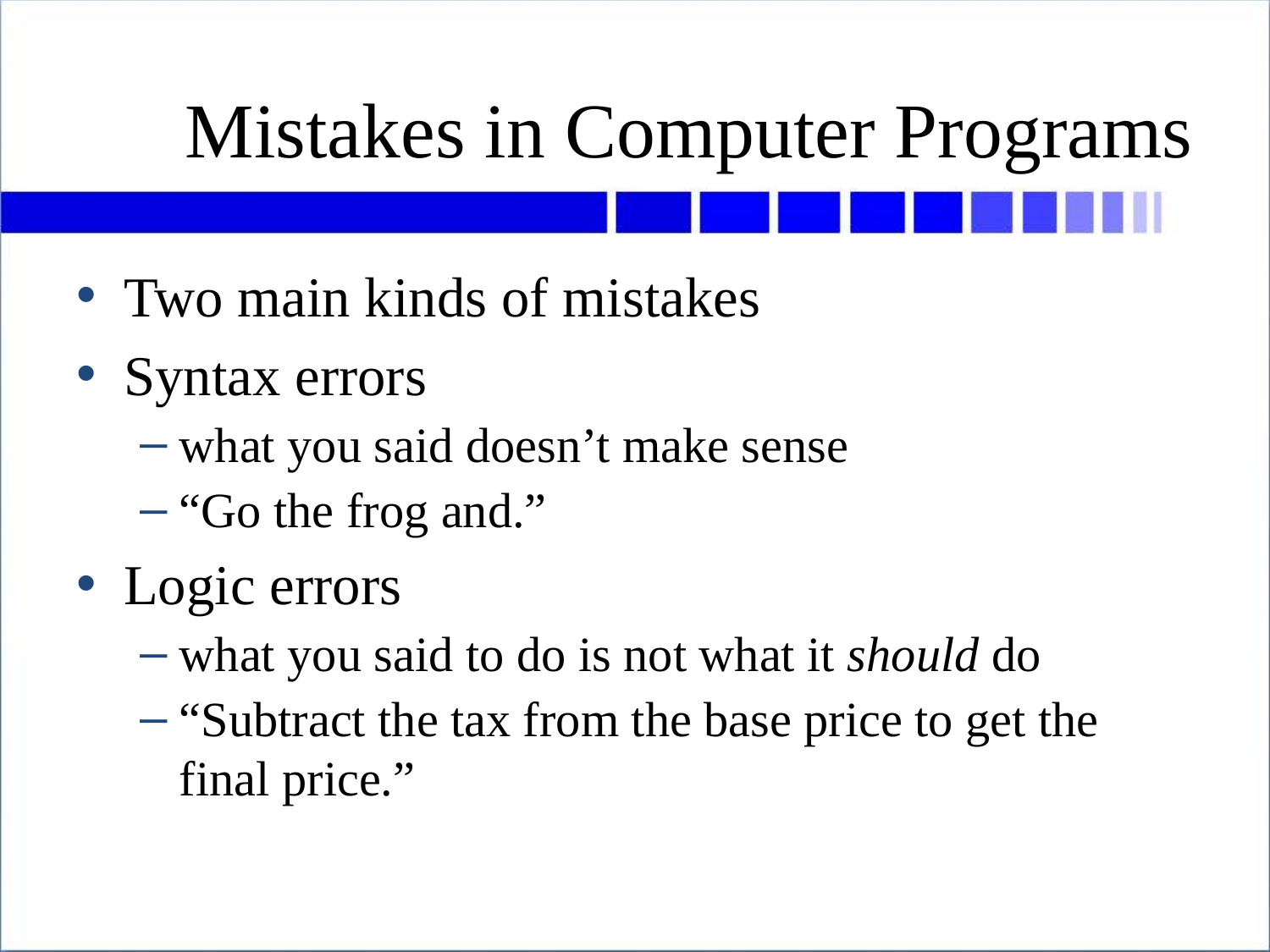

# Mistakes in Computer Programs
Two main kinds of mistakes
Syntax errors
what you said doesn’t make sense
“Go the frog and.”
Logic errors
what you said to do is not what it should do
“Subtract the tax from the base price to get the final price.”